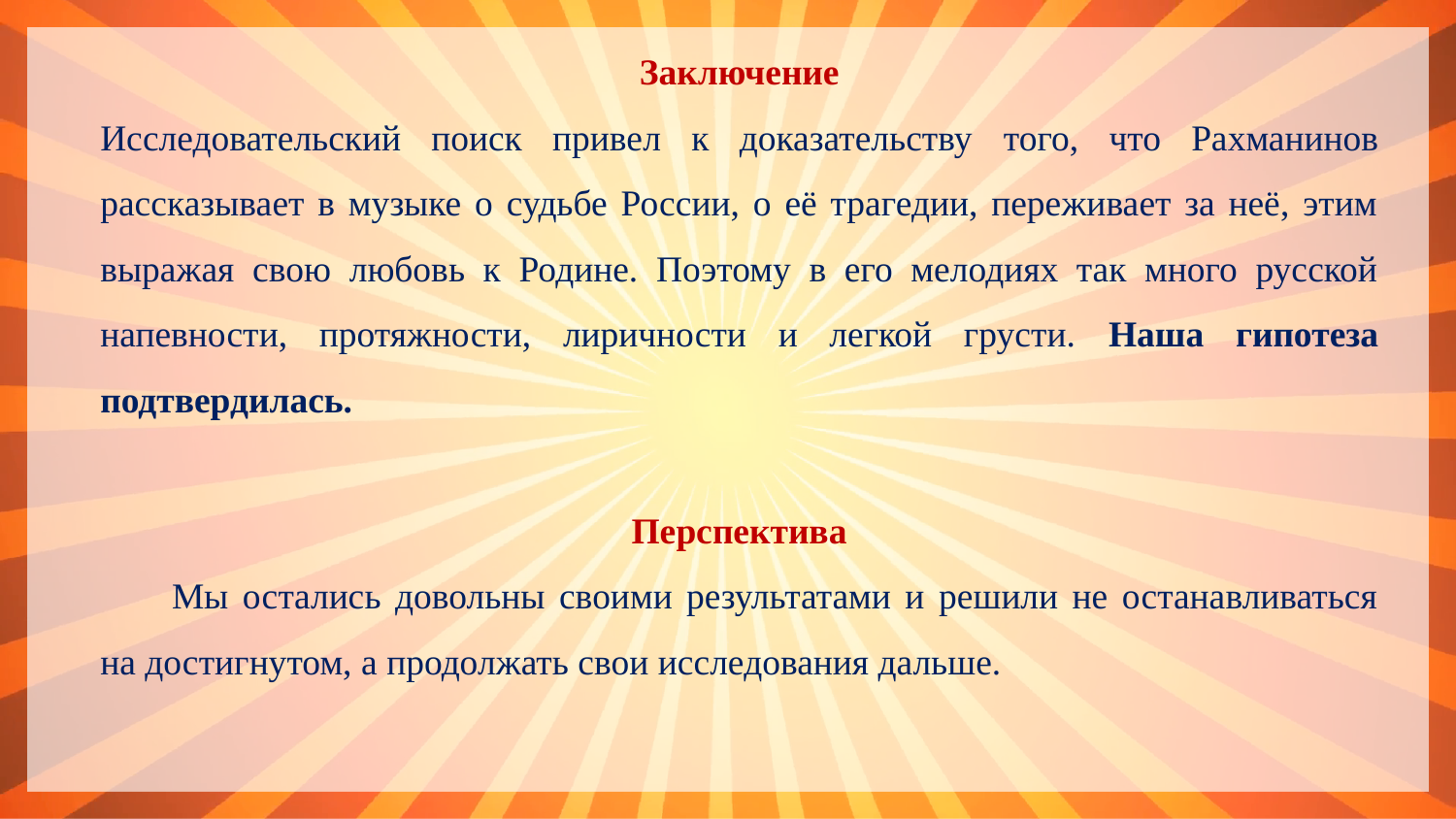

Заключение
Исследовательский поиск привел к доказательству того, что Рахманинов рассказывает в музыке о судьбе России, о её трагедии, переживает за неё, этим выражая свою любовь к Родине. Поэтому в его мелодиях так много русской напевности, протяжности, лиричности и легкой грусти. Наша гипотеза подтвердилась.

Перспектива
Мы остались довольны своими результатами и решили не останавливаться на достигнутом, а продолжать свои исследования дальше.